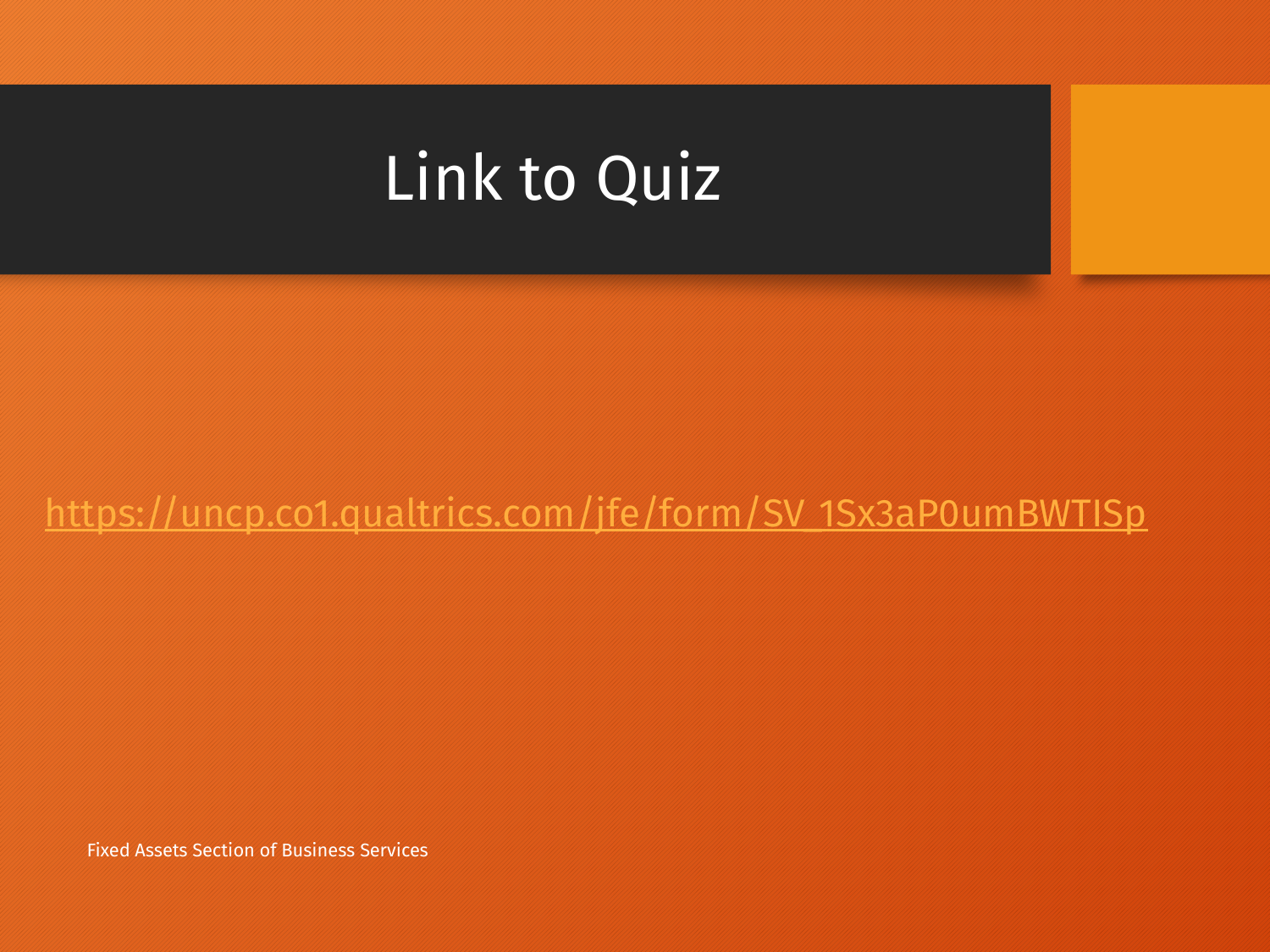

# Link to Quiz
https://uncp.co1.qualtrics.com/jfe/form/SV_1Sx3aP0umBWTISp

Fixed Assets Section of Business Services